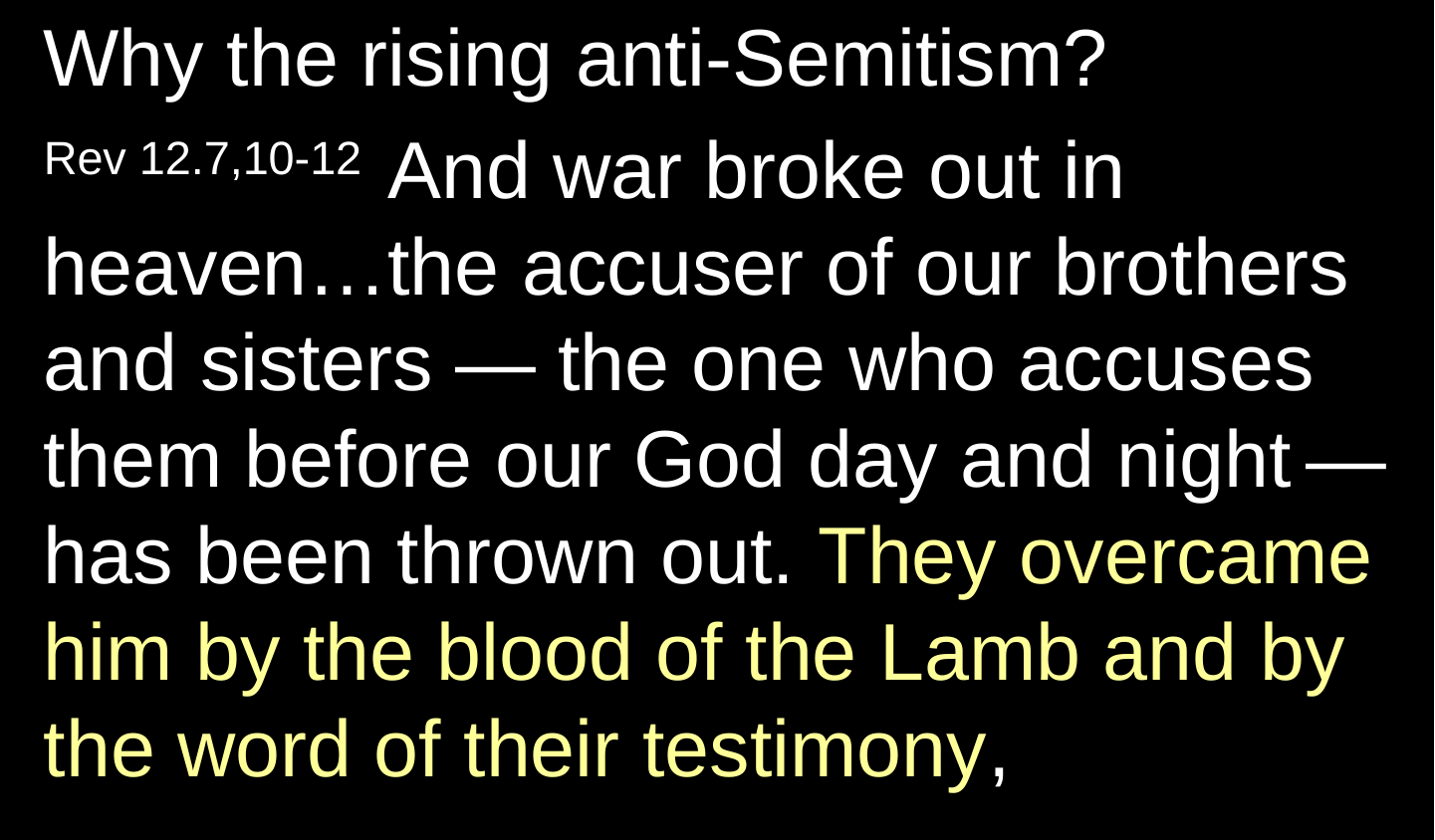

Why the rising anti-Semitism?
Rev 12.7,10-12  And war broke out in heaven…the accuser of our brothers and sisters — the one who accuses them before our God day and night — has been thrown out. They overcame him by the blood of the Lamb and by the word of their testimony,